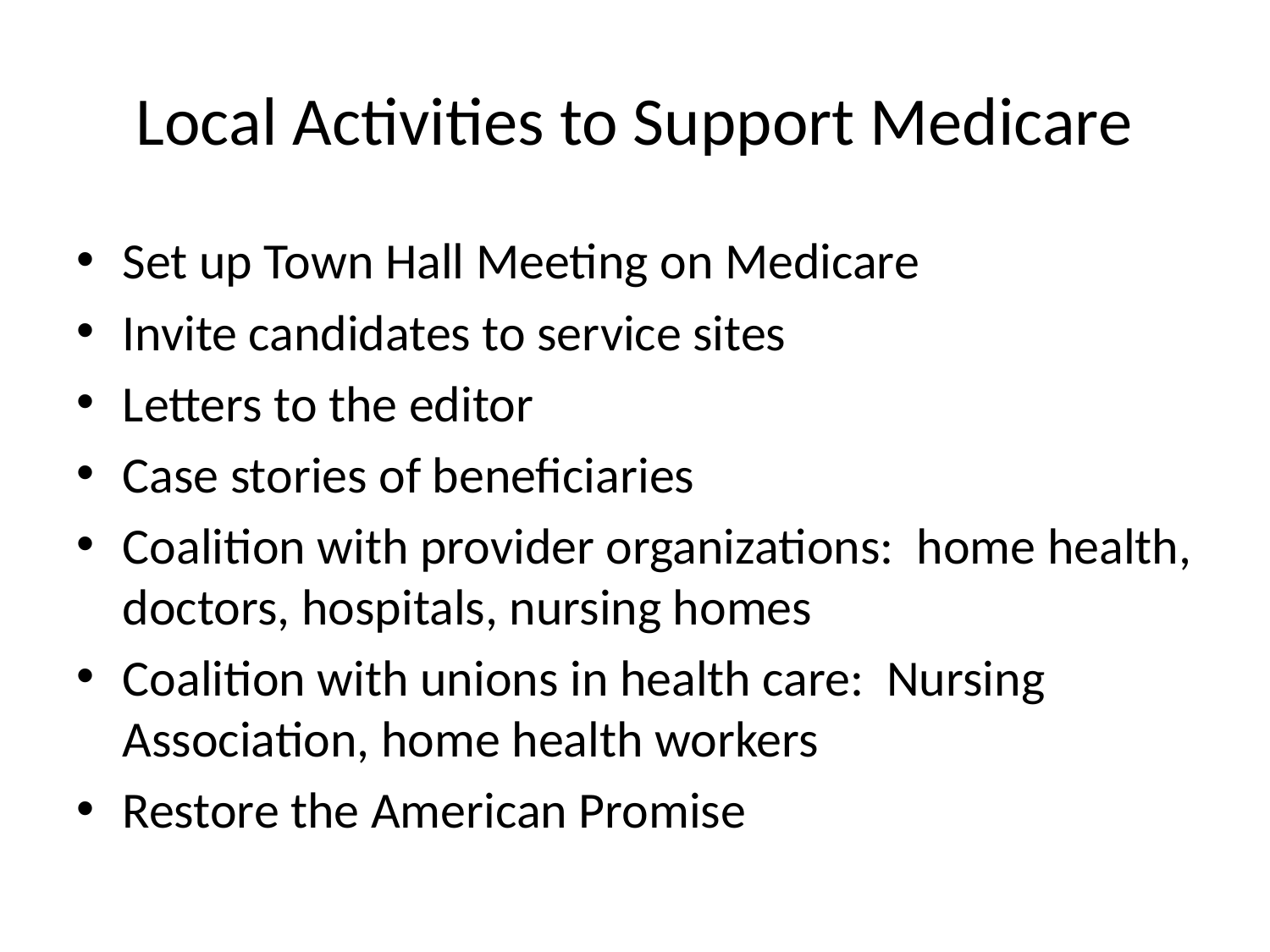

# Local Activities to Support Medicare
Set up Town Hall Meeting on Medicare
Invite candidates to service sites
Letters to the editor
Case stories of beneficiaries
Coalition with provider organizations:  home health, doctors, hospitals, nursing homes
Coalition with unions in health care:  Nursing Association, home health workers
Restore the American Promise